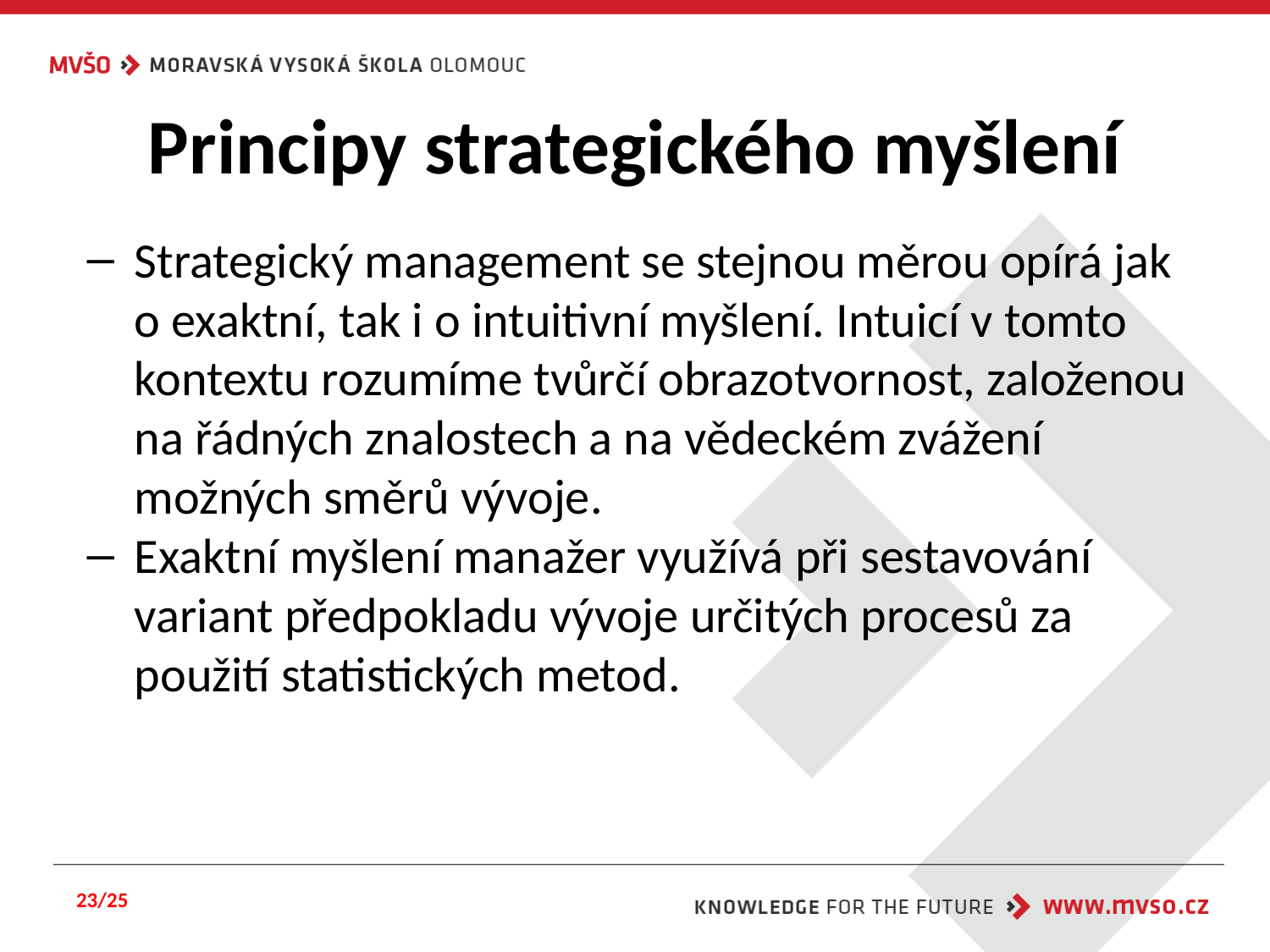

# Principy strategického myšlení
Strategický management se stejnou měrou opírá jak o exaktní, tak i o intuitivní myšlení. Intuicí v tomto kontextu rozumíme tvůrčí obrazotvornost, založenou na řádných znalostech a na vědeckém zvážení možných směrů vývoje.
Exaktní myšlení manažer využívá při sestavování variant předpokladu vývoje určitých procesů za použití statistických metod.
23/25